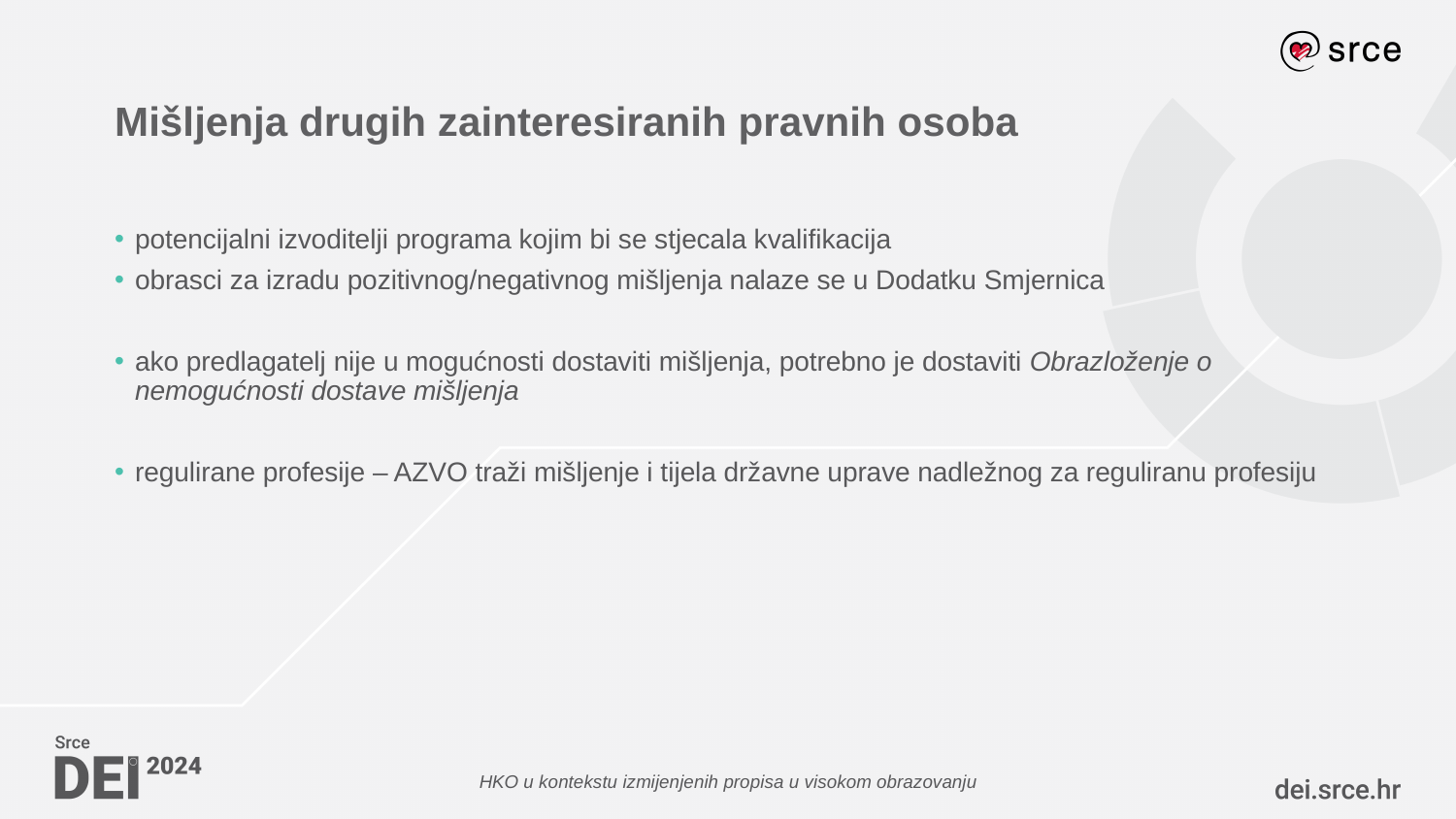

# Mišljenja drugih zainteresiranih pravnih osoba
potencijalni izvoditelji programa kojim bi se stjecala kvalifikacija
obrasci za izradu pozitivnog/negativnog mišljenja nalaze se u Dodatku Smjernica

ako predlagatelj nije u mogućnosti dostaviti mišljenja, potrebno je dostaviti Obrazloženje o nemogućnosti dostave mišljenja

regulirane profesije – AZVO traži mišljenje i tijela državne uprave nadležnog za reguliranu profesiju

HKO u kontekstu izmijenjenih propisa u visokom obrazovanju